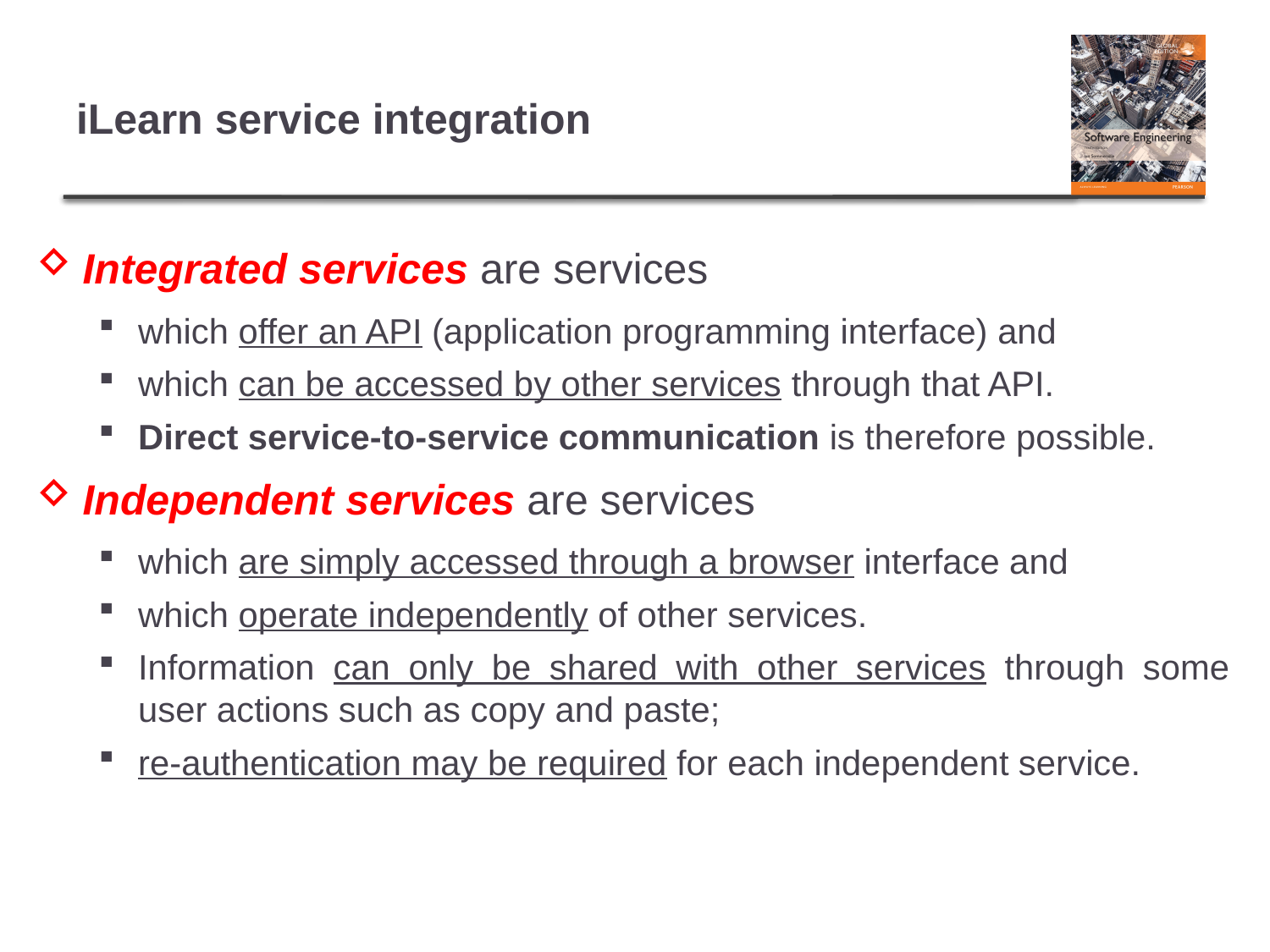

# iLearn service integration
Integrated services are services
which offer an API (application programming interface) and
which can be accessed by other services through that API.
Direct service-to-service communication is therefore possible.
Independent services are services
which are simply accessed through a browser interface and
which operate independently of other services.
Information can only be shared with other services through some user actions such as copy and paste;
re-authentication may be required for each independent service.